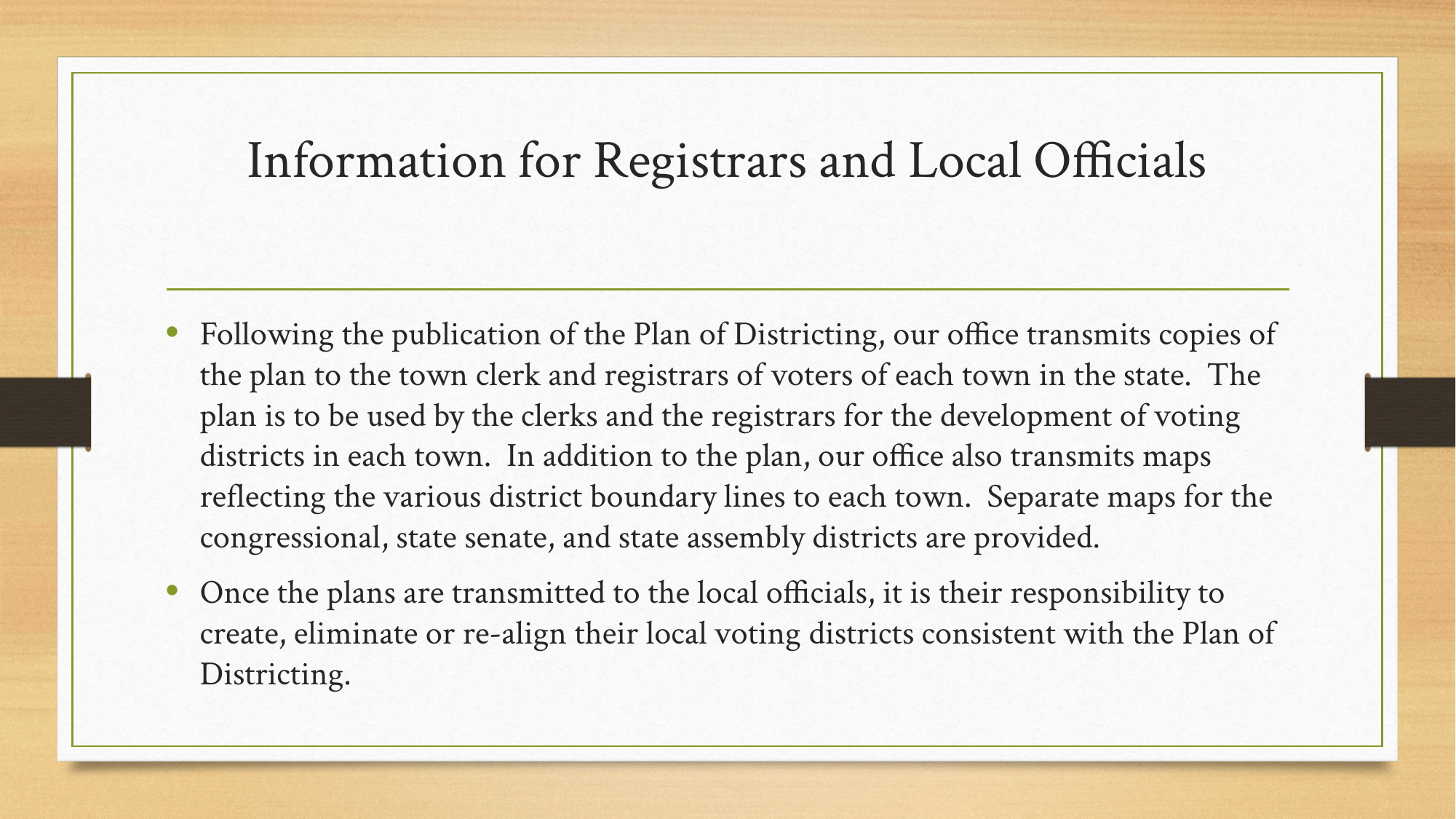

# Information for Registrars and Local Officials
Following the publication of the Plan of Districting, our office transmits copies of the plan to the town clerk and registrars of voters of each town in the state.  The plan is to be used by the clerks and the registrars for the development of voting districts in each town.  In addition to the plan, our office also transmits maps reflecting the various district boundary lines to each town.  Separate maps for the congressional, state senate, and state assembly districts are provided.
Once the plans are transmitted to the local officials, it is their responsibility to create, eliminate or re-align their local voting districts consistent with the Plan of Districting.